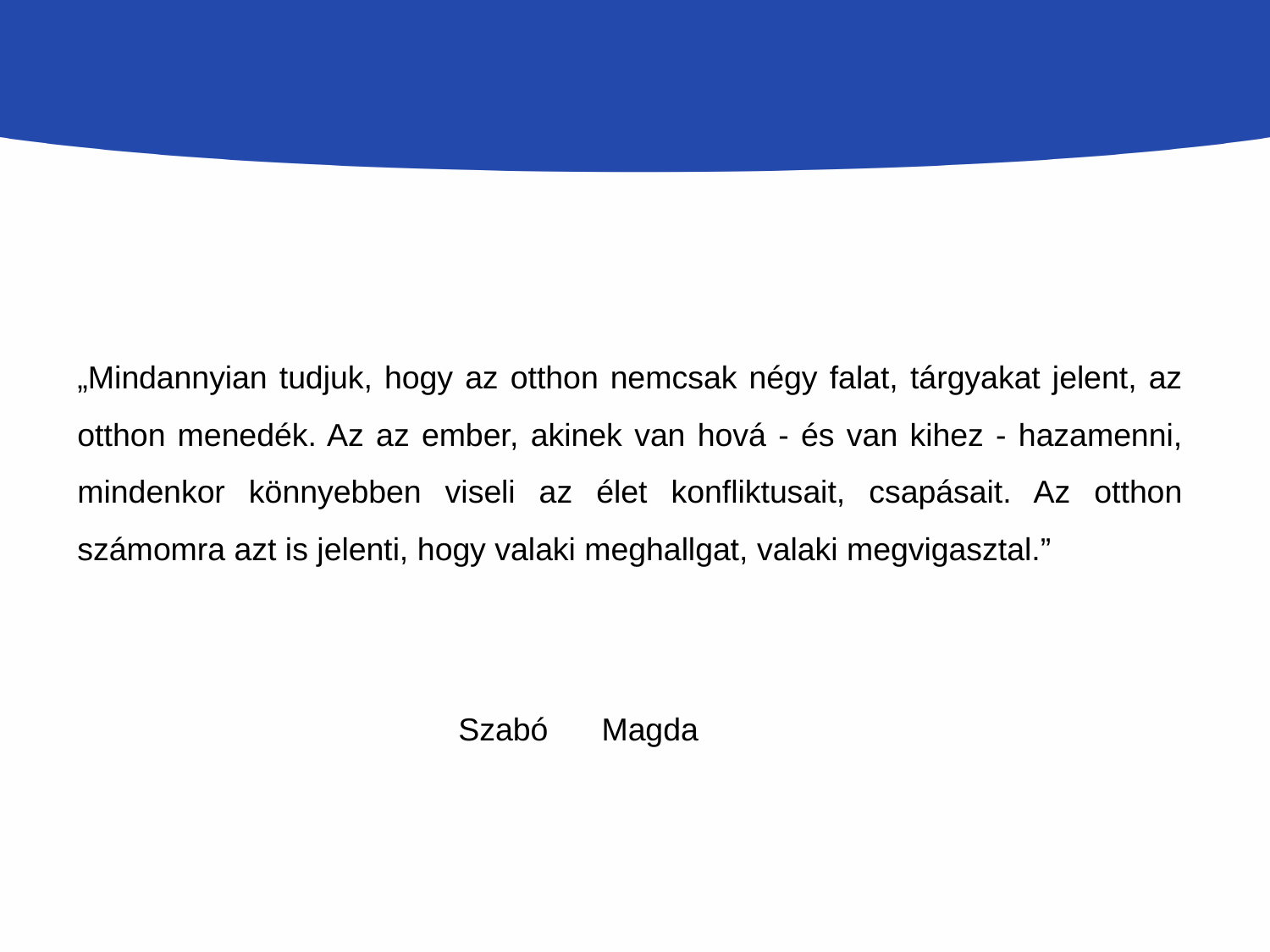

#

„Mindannyian tudjuk, hogy az otthon nemcsak négy falat, tárgyakat jelent, az otthon menedék. Az az ember, akinek van hová - és van kihez - hazamenni, mindenkor könnyebben viseli az élet konfliktusait, csapásait. Az otthon számomra azt is jelenti, hogy valaki meghallgat, valaki megvigasztal.”

											Szabó Magda